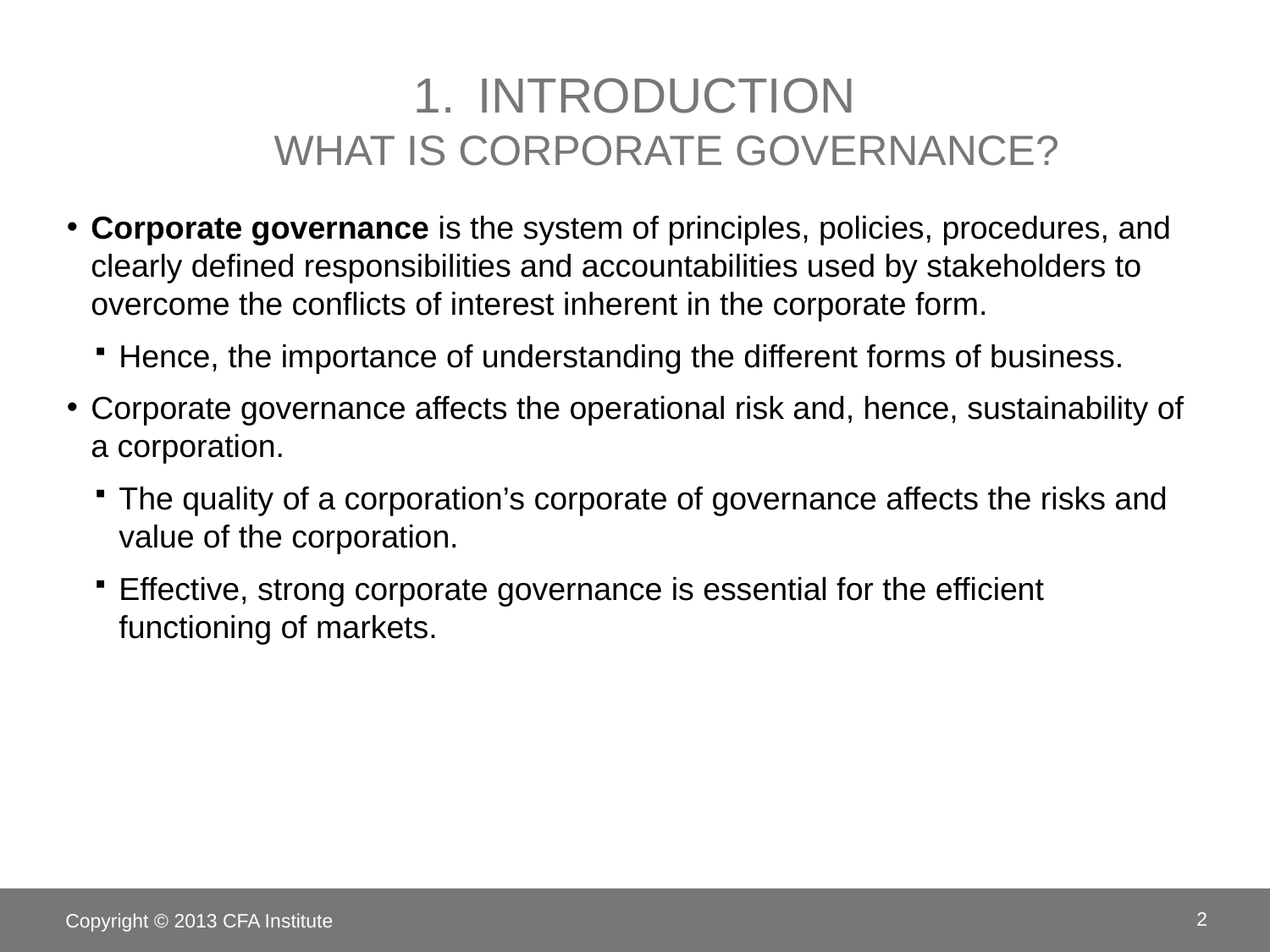

# 1.	Introduction What is corporate governance?
Corporate governance is the system of principles, policies, procedures, and clearly defined responsibilities and accountabilities used by stakeholders to overcome the conflicts of interest inherent in the corporate form.
Hence, the importance of understanding the different forms of business.
Corporate governance affects the operational risk and, hence, sustainability of a corporation.
The quality of a corporation’s corporate of governance affects the risks and value of the corporation.
Effective, strong corporate governance is essential for the efficient functioning of markets.

Copyright © 2013 CFA Institute
2